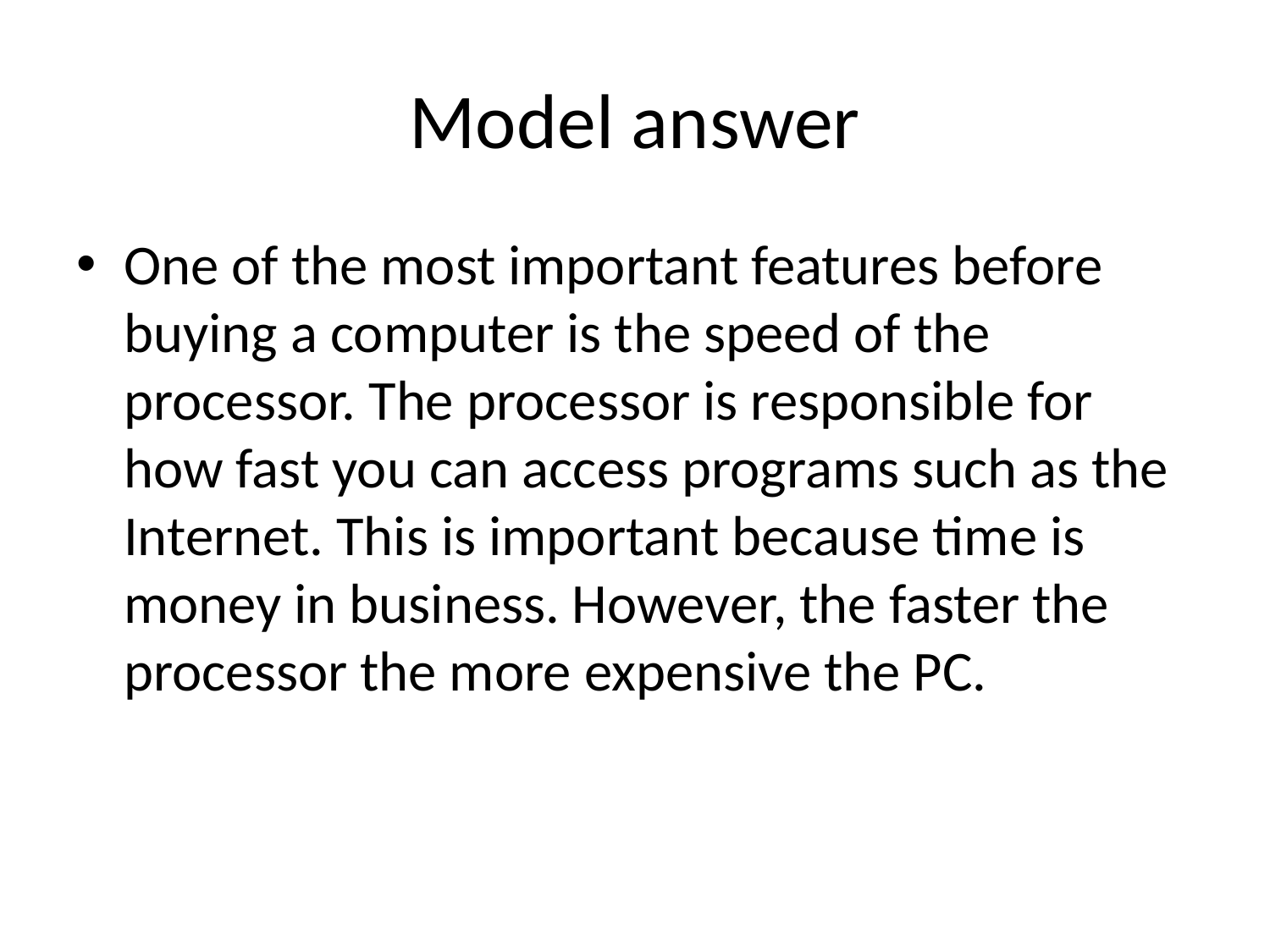

# Model answer
One of the most important features before buying a computer is the speed of the processor. The processor is responsible for how fast you can access programs such as the Internet. This is important because time is money in business. However, the faster the processor the more expensive the PC.